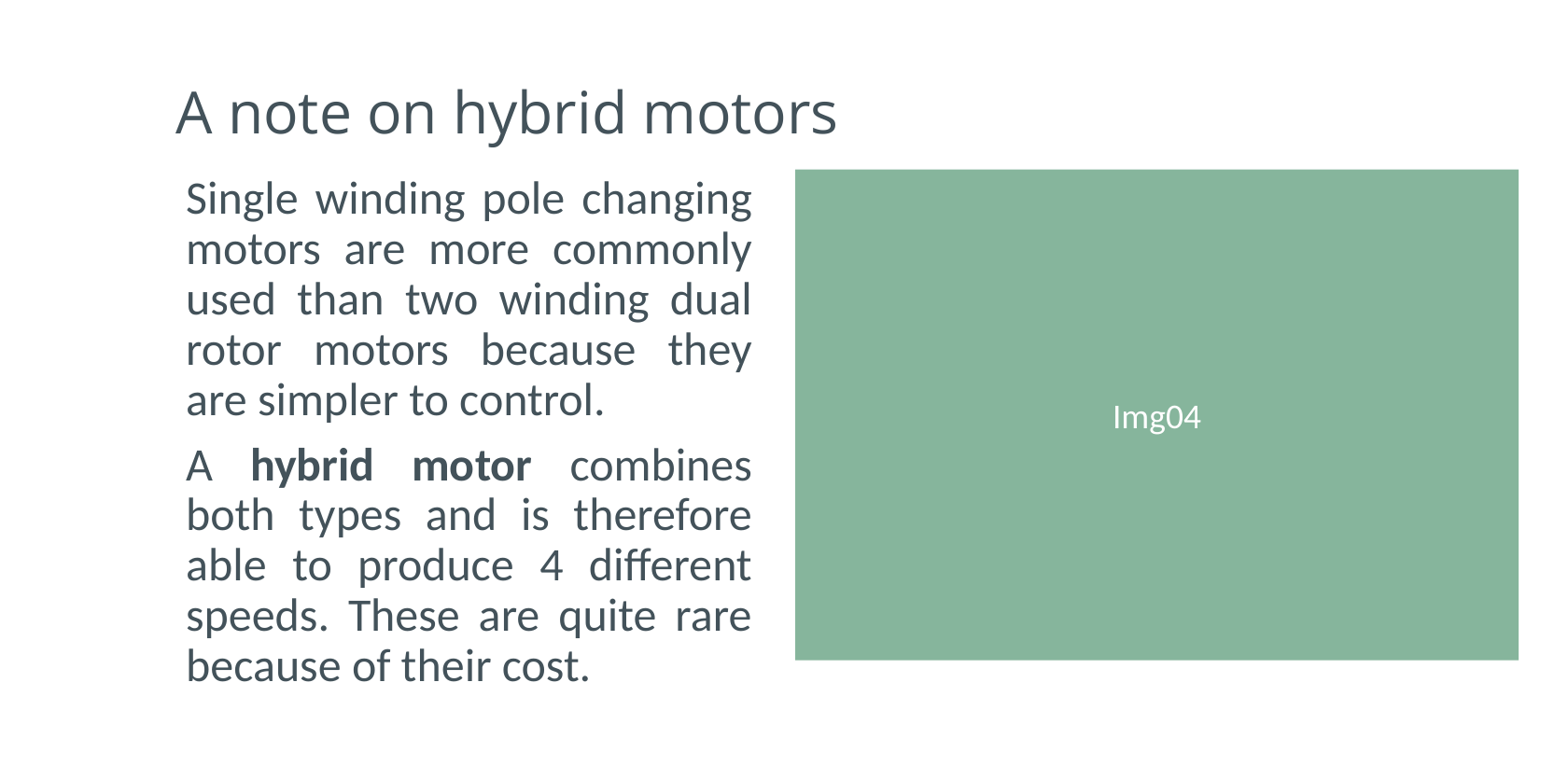

# A note on hybrid motors
Single winding pole changing motors are more commonly used than two winding dual rotor motors because they are simpler to control.
A hybrid motor combines both types and is therefore able to produce 4 different speeds. These are quite rare because of their cost.
Img04